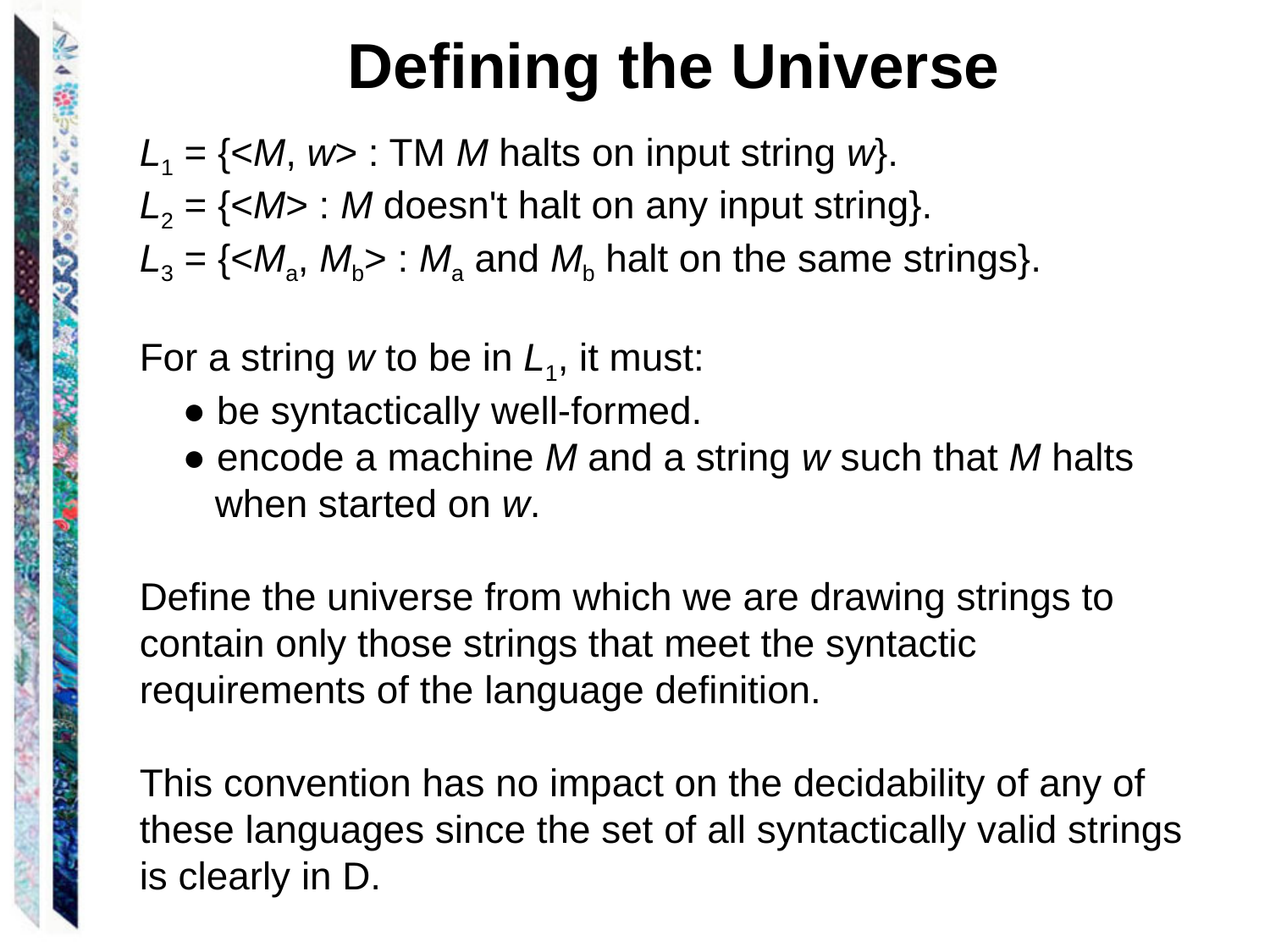

Defining the Universe
L1 = {<M, w> : TM M halts on input string w}.
L2 = {<M> : M doesn't halt on any input string}.
L3 = {<Ma, Mb> : Ma and Mb halt on the same strings}.
For a string w to be in L1, it must:
    ● be syntactically well-formed.
    ● encode a machine M and a string w such that M halts
       when started on w.

Define the universe from which we are drawing strings to contain only those strings that meet the syntactic requirements of the language definition.

This convention has no impact on the decidability of any of these languages since the set of all syntactically valid strings is clearly in D.